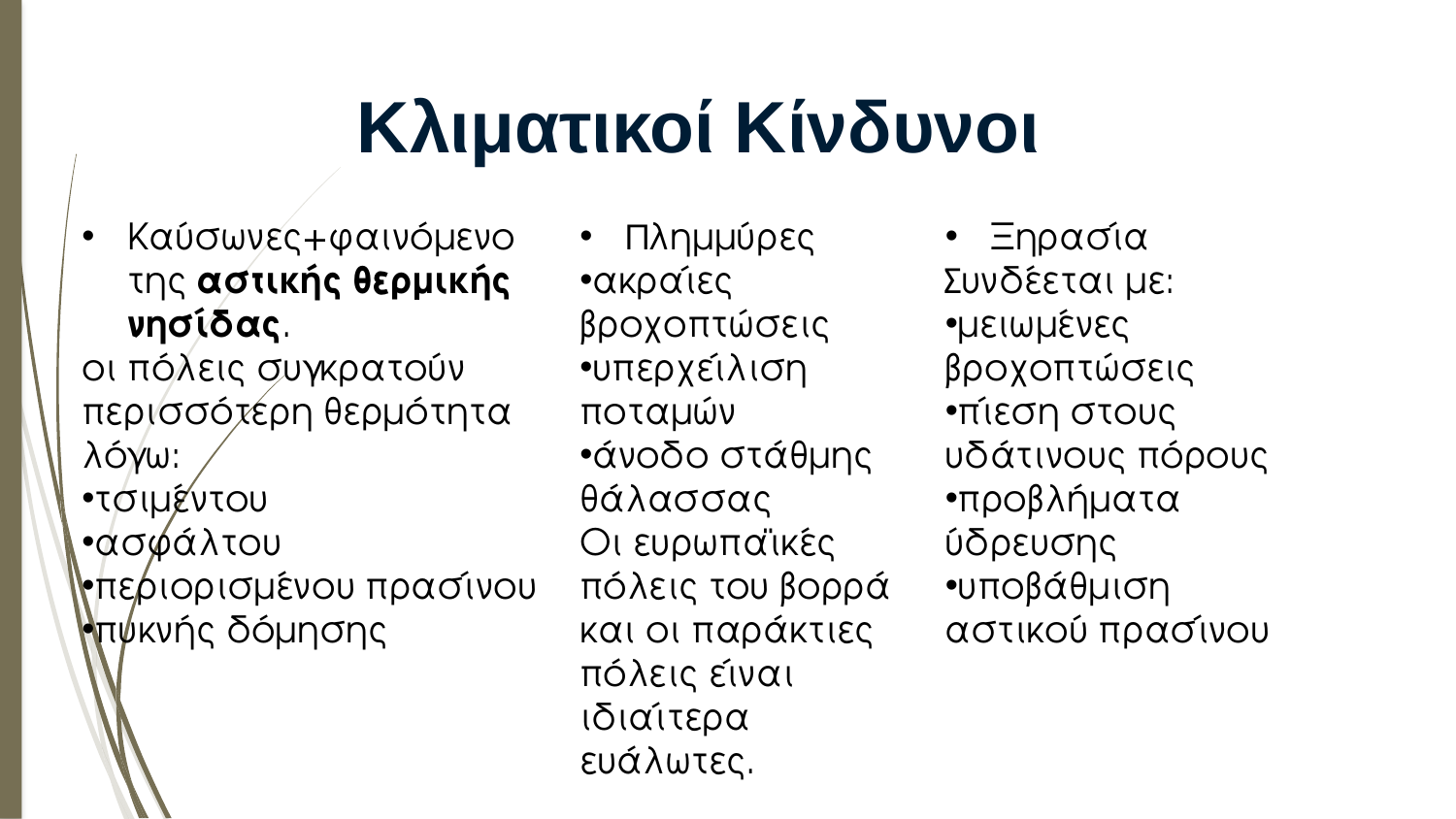

Κλιματικοί Κίνδυνοι
Καύσωνες+φαινόμενο της αστικής θερμικής νησίδας.
οι πόλεις συγκρατούν περισσότερη θερμότητα λόγω:
τσιμέντου
ασφάλτου
περιορισμένου πρασίνου
πυκνής δόμησης

Πλημμύρες
ακραίες βροχοπτώσεις
υπερχείλιση ποταμών
άνοδο στάθμης θάλασσας
Οι ευρωπαϊκές πόλεις του βορρά και οι παράκτιες πόλεις είναι ιδιαίτερα ευάλωτες.

Ξηρασία
Συνδέεται με:
μειωμένες βροχοπτώσεις
πίεση στους υδάτινους πόρους
προβλήματα ύδρευσης
υποβάθμιση αστικού πρασίνου